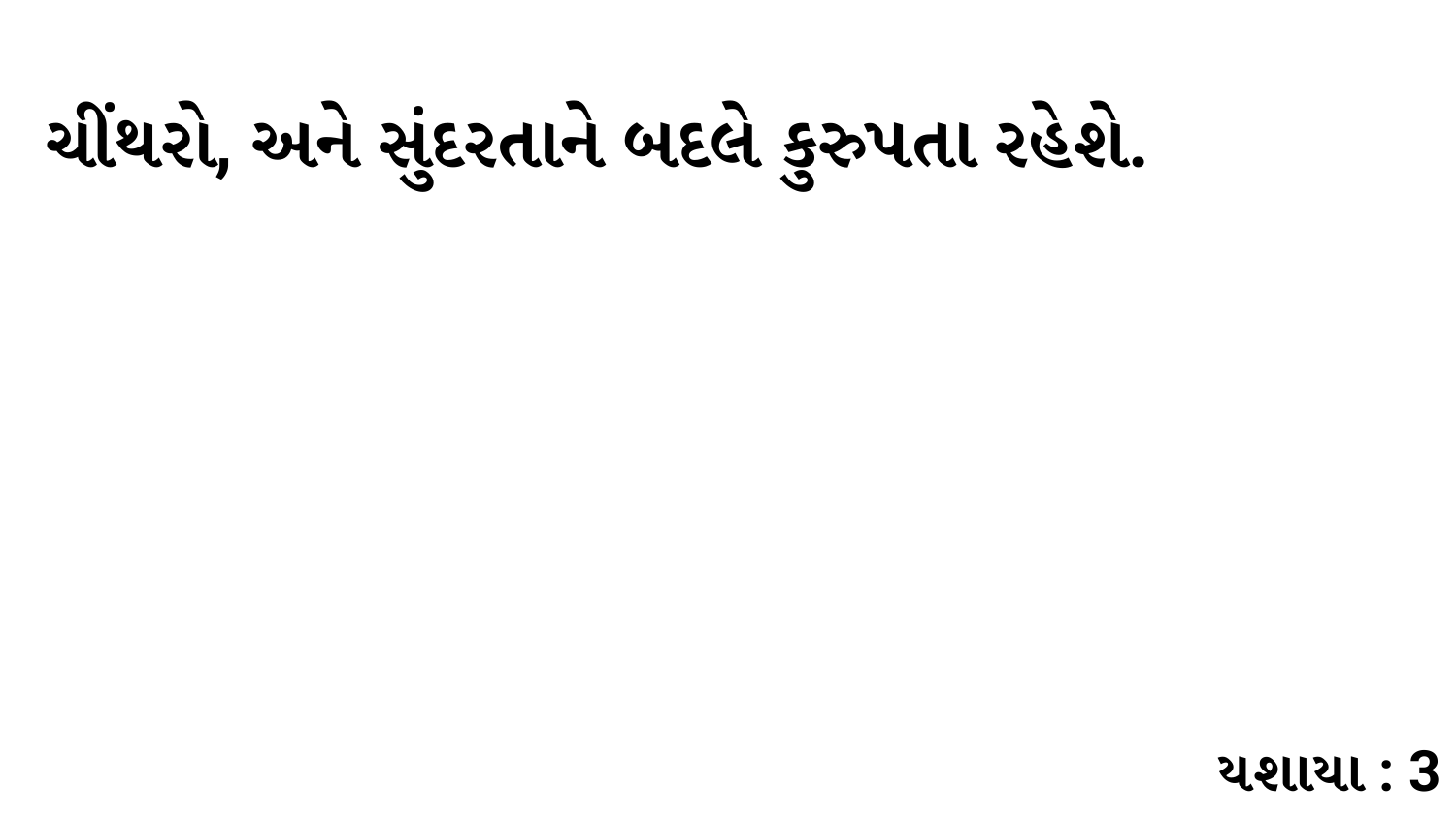

ચીંથરો, અને સુંદરતાને બદલે કુરુપતા રહેશે.
યશાયા : 3